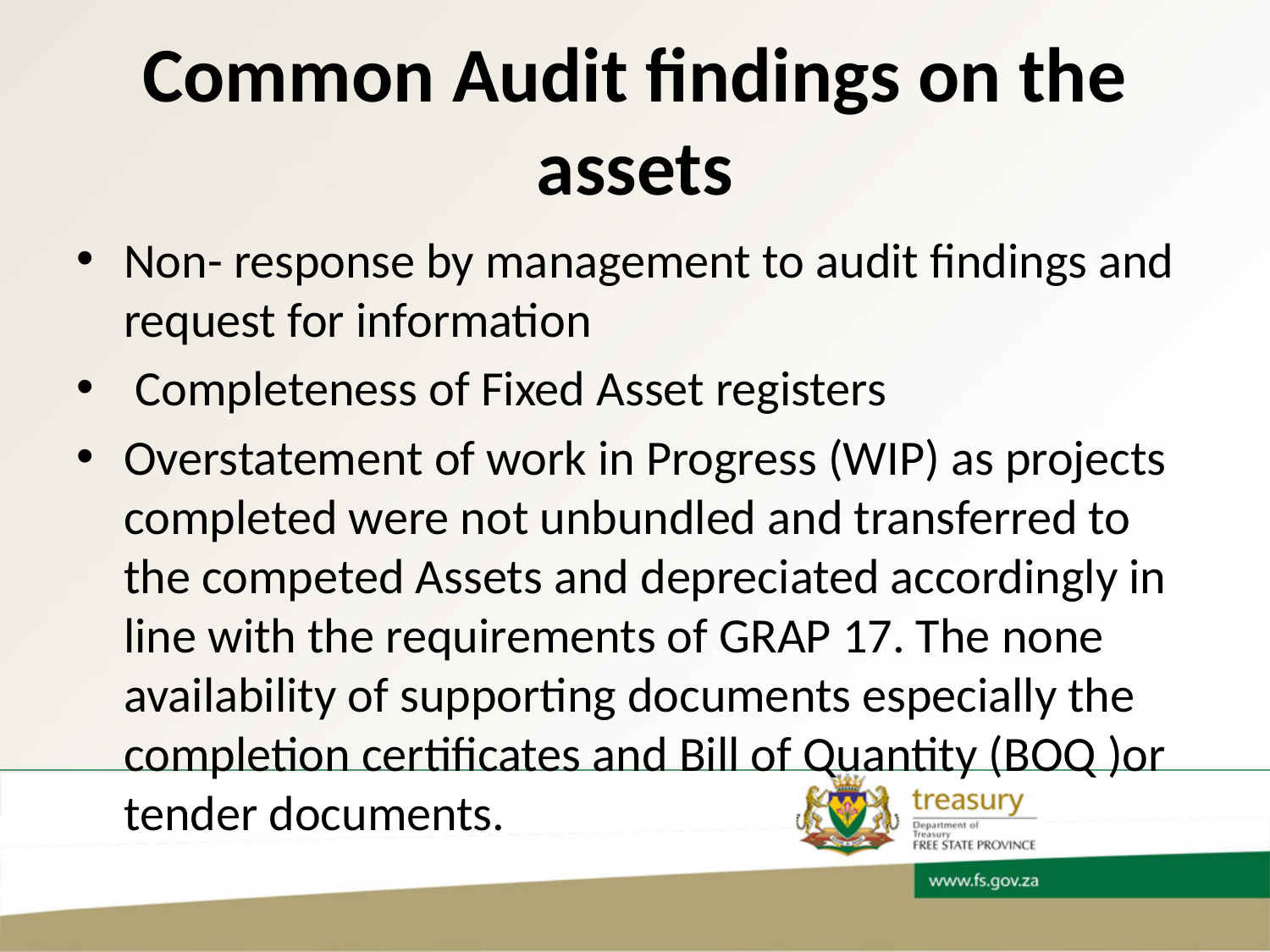

# Common Audit findings on the assets
Non- response by management to audit findings and request for information
 Completeness of Fixed Asset registers
Overstatement of work in Progress (WIP) as projects completed were not unbundled and transferred to the competed Assets and depreciated accordingly in line with the requirements of GRAP 17. The none availability of supporting documents especially the completion certificates and Bill of Quantity (BOQ )or tender documents.